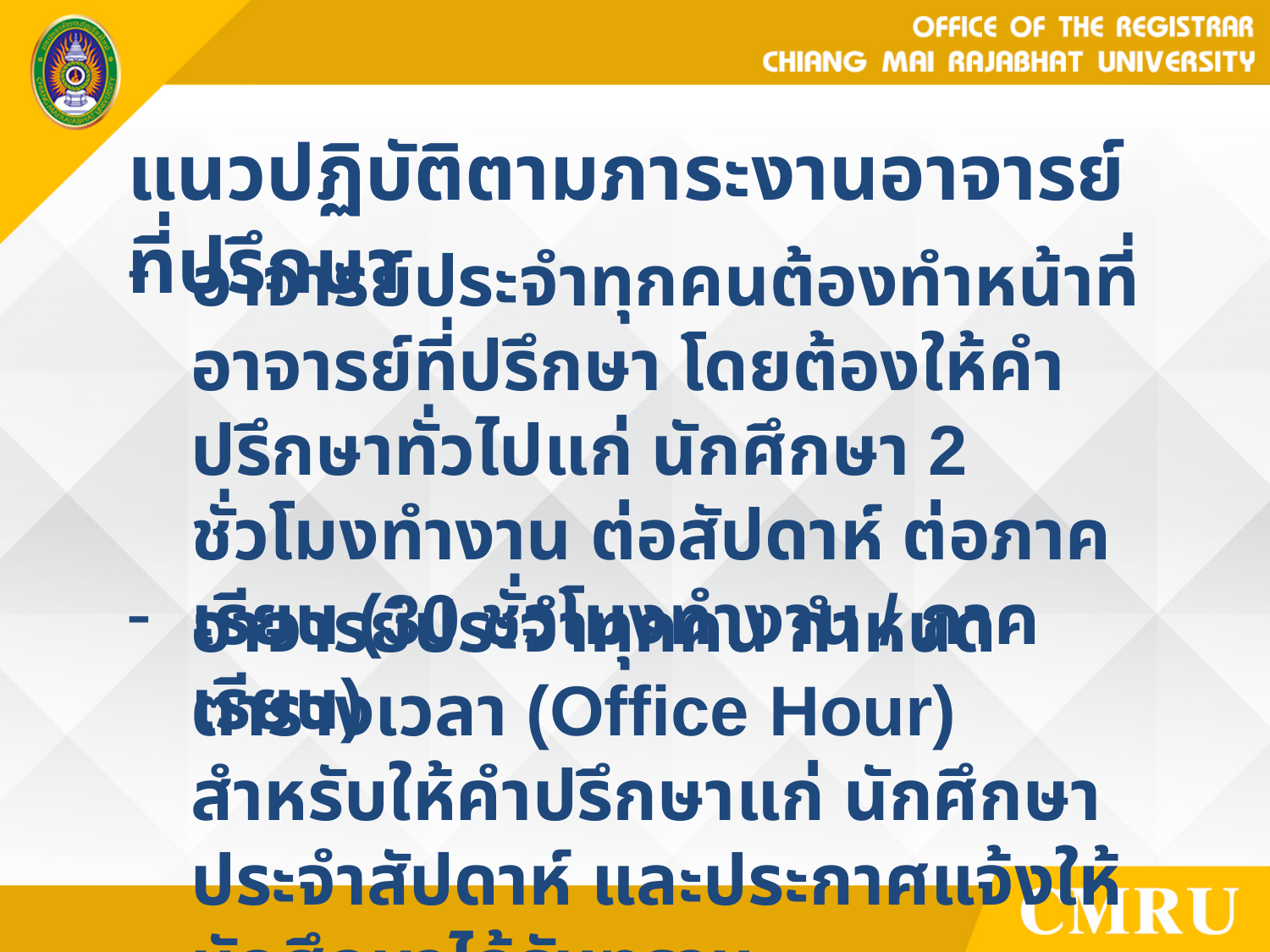

แนวปฏิบัติตามภาระงานอาจารย์ที่ปรึกษา
อาจารย์ประจำทุกคนต้องทำหน้าที่อาจารย์ที่ปรึกษา โดยต้องให้คำปรึกษาทั่วไปแก่ นักศึกษา 2 ชั่วโมงทำงาน ต่อสัปดาห์ ต่อภาคเรียน (30 ชั่วโมงทำงาน / ภาคเรียน)
อาจารย์ประจำทุกคน กำหนดตารางเวลา (Office Hour) สำหรับให้คำปรึกษาแก่ นักศึกษาประจำสัปดาห์ และประกาศแจ้งให้นักศึกษาได้รับทราบ